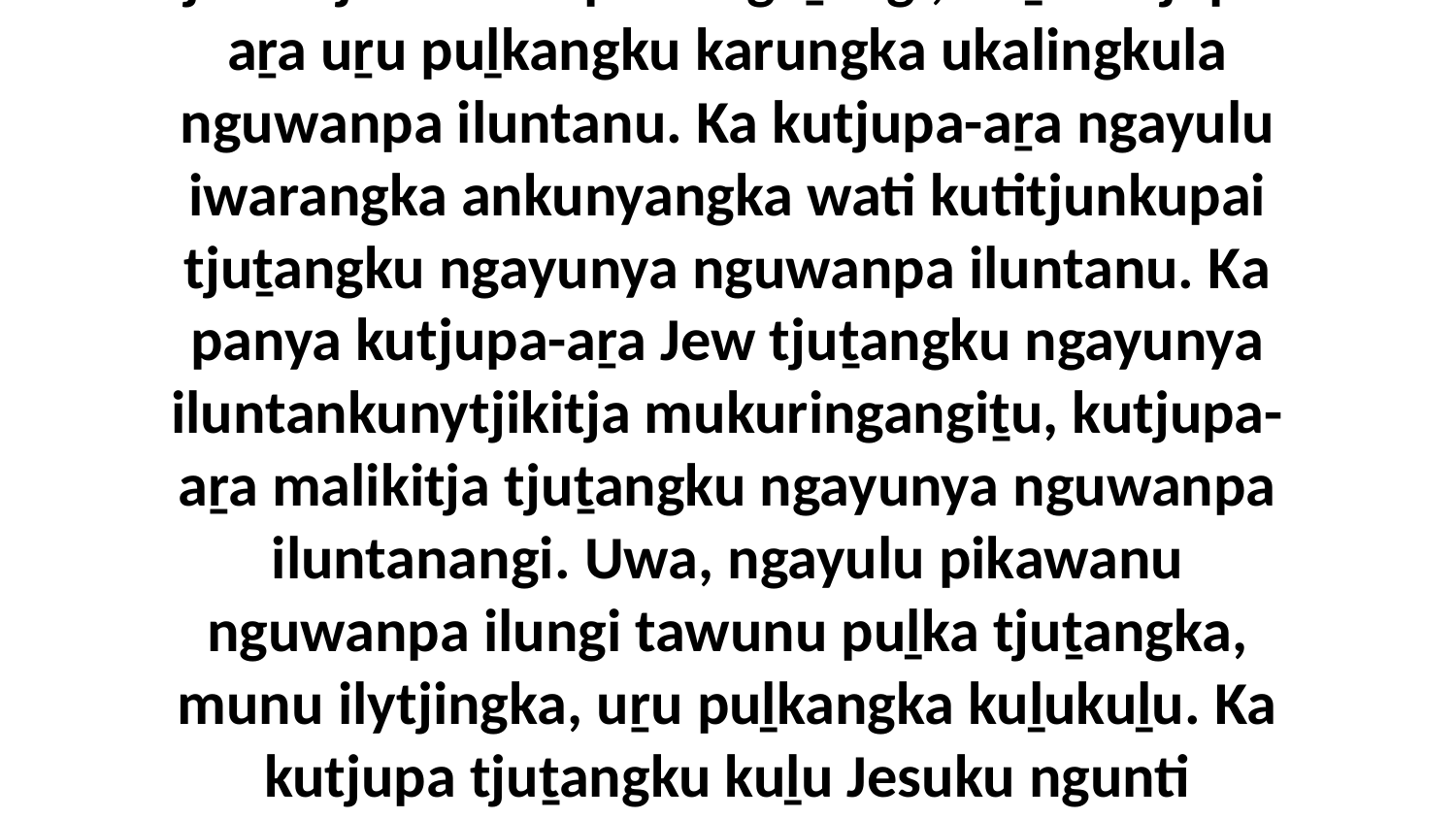

26 Uwa, ngayulu panya ngura tjuṯangka tjukurtjara rawa para-ngaṟangi, kaṉi kutjupa-aṟa uṟu puḻkangku karungka ukalingkula nguwanpa iluntanu. Ka kutjupa-aṟa ngayulu iwarangka ankunyangka wati kutitjunkupai tjuṯangku ngayunya nguwanpa iluntanu. Ka panya kutjupa-aṟa Jew tjuṯangku ngayunya iluntankunytjikitja mukuringangiṯu, kutjupa-aṟa malikitja tjuṯangku ngayunya nguwanpa iluntanangi. Uwa, ngayulu pikawanu nguwanpa ilungi tawunu puḻka tjuṯangka, munu ilytjingka, uṟu puḻkangka kuḻukuḻu. Ka kutjupa tjuṯangku kuḻu Jesuku ngunti walytjaringkula ngayunya nguwanpa iluntanangi.